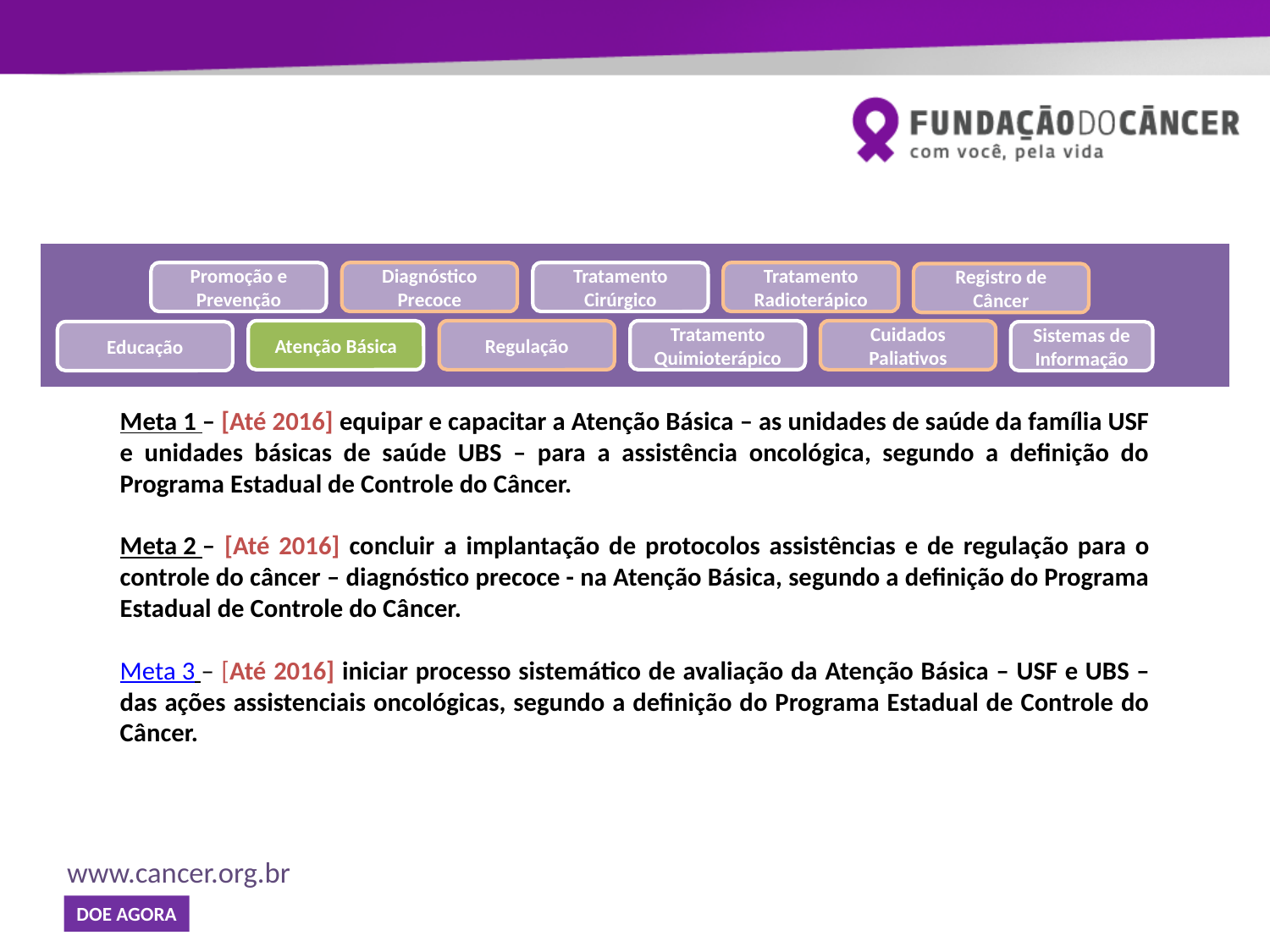

Promoção e Prevenção
Diagnóstico Precoce
Tratamento Cirúrgico
Tratamento Radioterápico
Registro de Câncer
Atenção Básica
Regulação
Tratamento Quimioterápico
Cuidados Paliativos
Educação
Sistemas de Informação
Meta 1 – [Até 2016] equipar e capacitar a Atenção Básica – as unidades de saúde da família USF e unidades básicas de saúde UBS – para a assistência oncológica, segundo a definição do Programa Estadual de Controle do Câncer.

Meta 2 – [Até 2016] concluir a implantação de protocolos assistências e de regulação para o controle do câncer – diagnóstico precoce - na Atenção Básica, segundo a definição do Programa Estadual de Controle do Câncer.

Meta 3 – [Até 2016] iniciar processo sistemático de avaliação da Atenção Básica – USF e UBS – das ações assistenciais oncológicas, segundo a definição do Programa Estadual de Controle do Câncer.